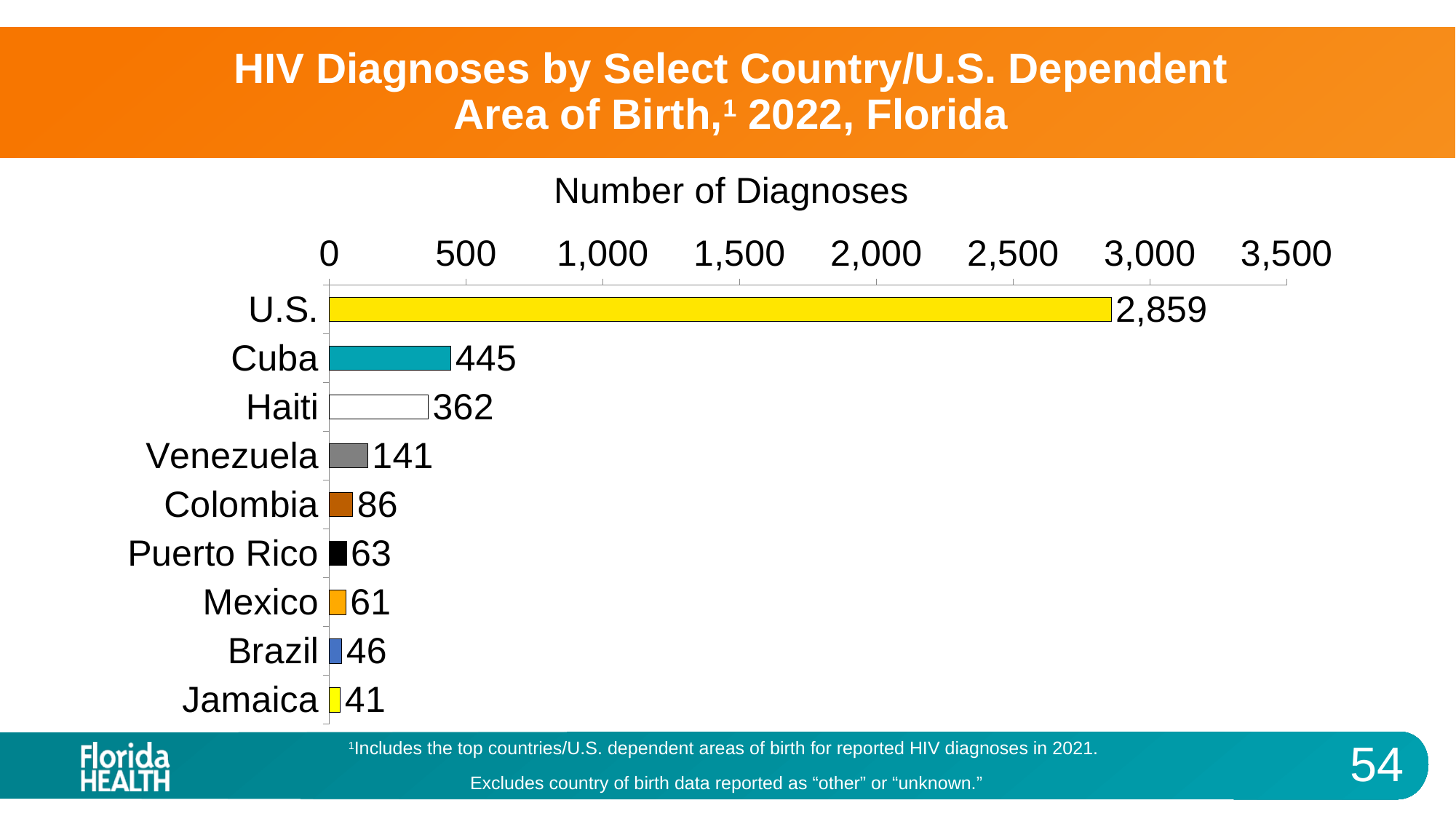

# HIV Diagnoses by Select Country/U.S. Dependent Area of Birth,1 2022, Florida

### Chart

| Category | COB |
|---|---|
| U.S. | 2859.0 |
| Cuba | 445.0 |
| Haiti | 362.0 |
| Venezuela | 141.0 |
| Colombia | 86.0 |
| Puerto Rico | 63.0 |
| Mexico | 61.0 |
| Brazil | 46.0 |
| Jamaica | 41.0 |
1Includes the top countries/U.S. dependent areas of birth for reported HIV diagnoses in 2021.
Excludes country of birth data reported as “other” or “unknown.”